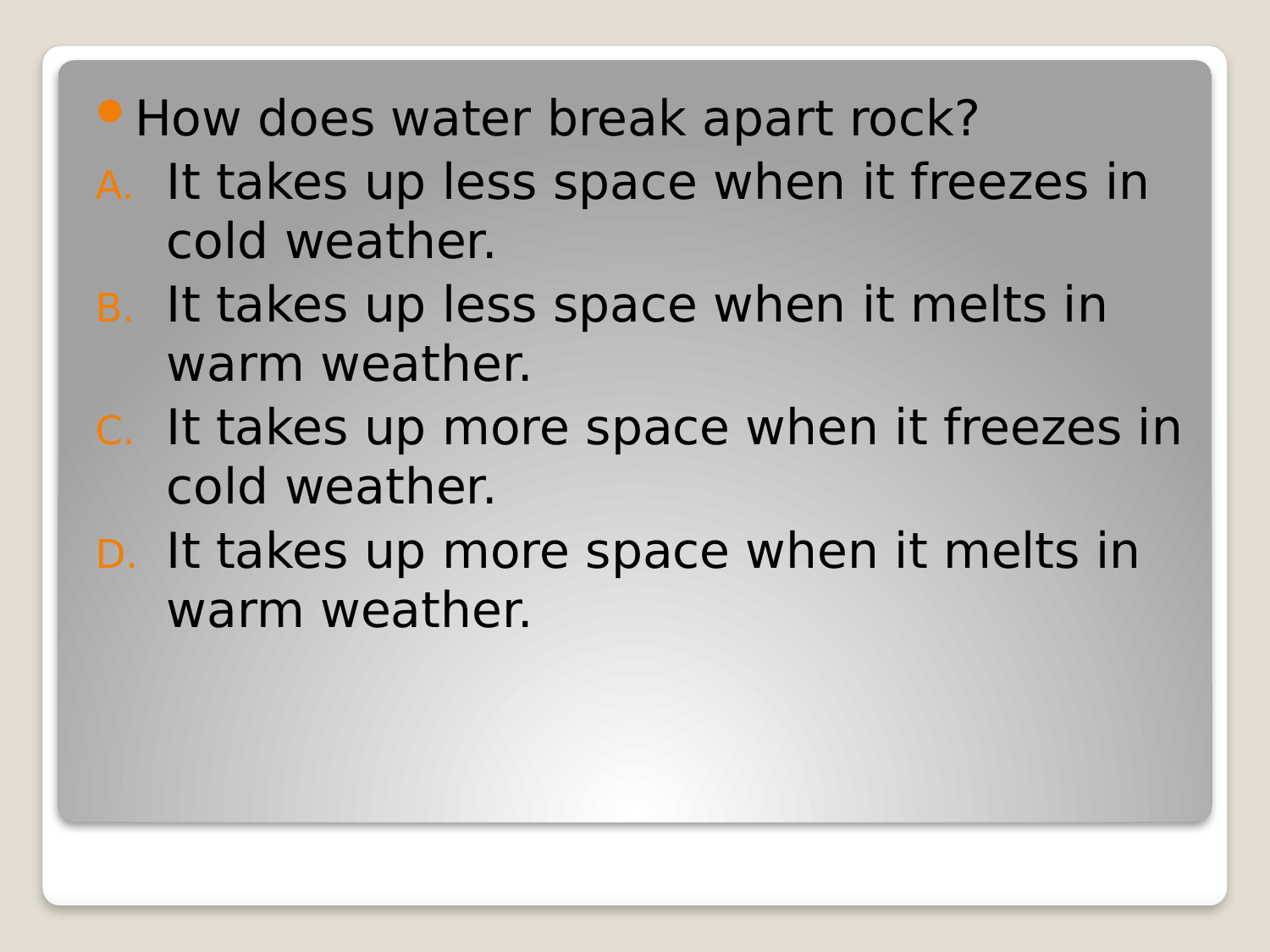

How does water break apart rock?
It takes up less space when it freezes in cold weather.
It takes up less space when it melts in warm weather.
It takes up more space when it freezes in cold weather.
It takes up more space when it melts in warm weather.

#